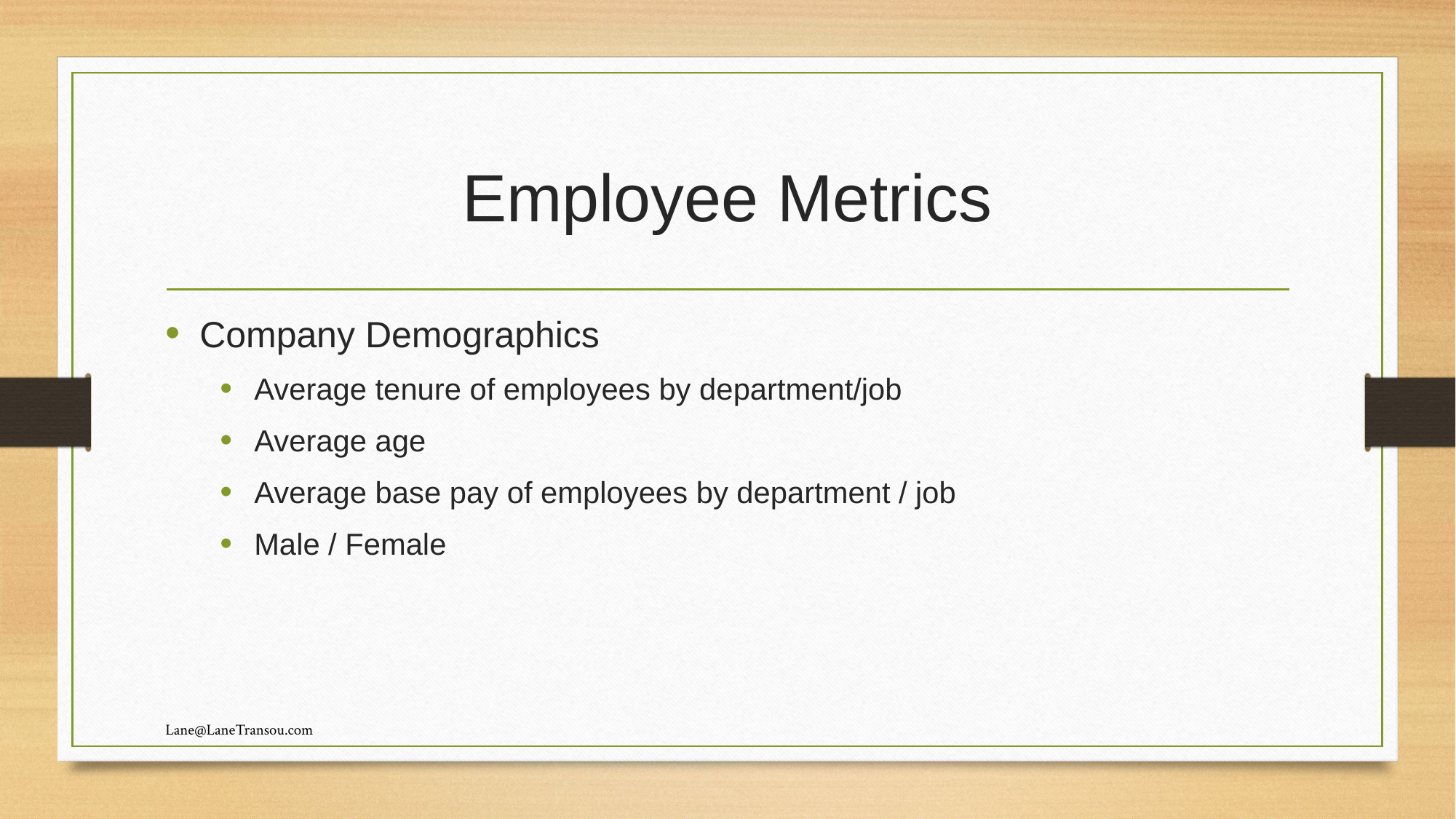

# Employee Metrics
Company Demographics
Average tenure of employees by department/job
Average age
Average base pay of employees by department / job
Male / Female

Lane@LaneTransou.com